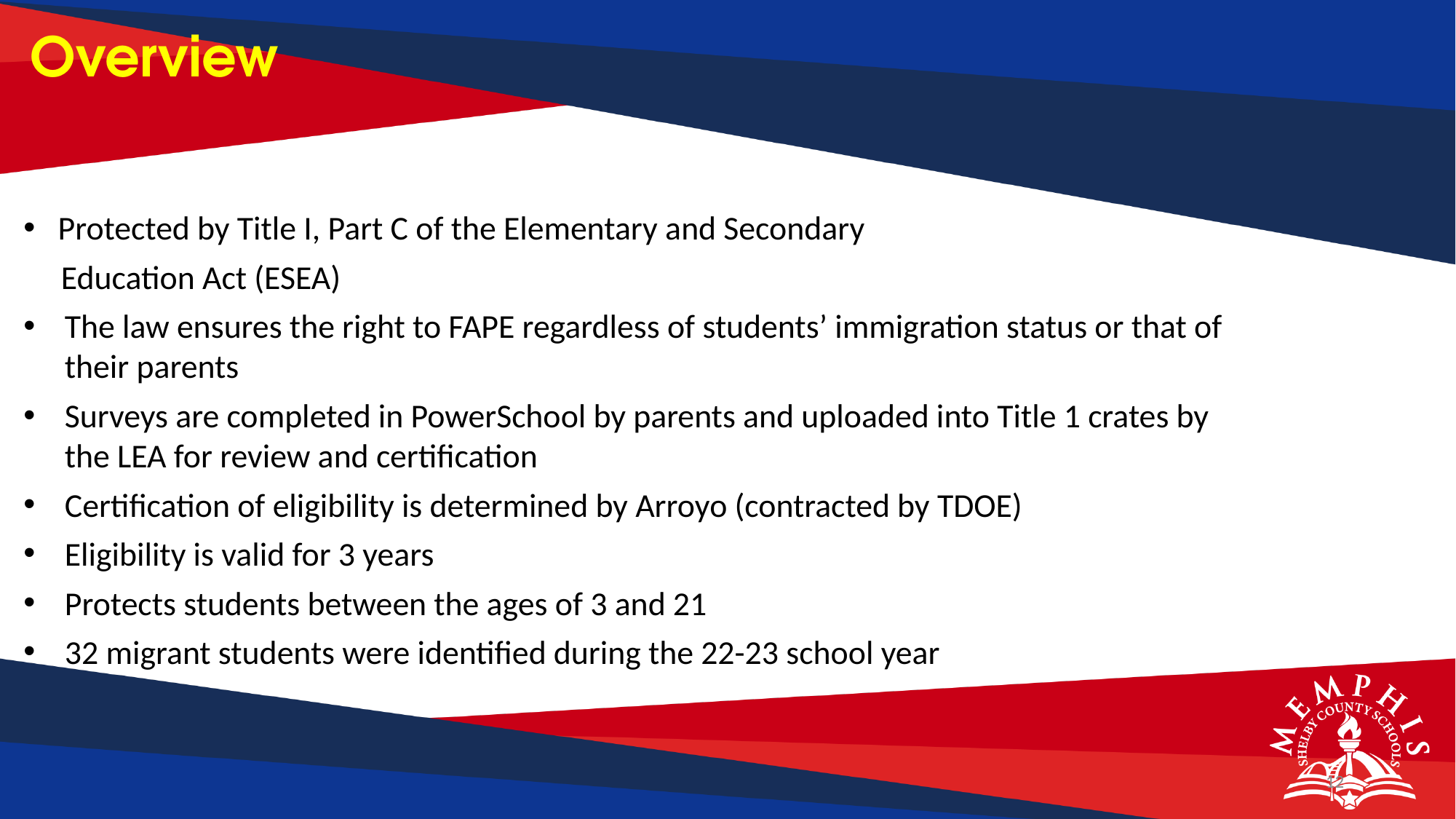

Overview
Protected by Title I, Part C of the Elementary and Secondary
     Education Act (ESEA)
The law ensures the right to FAPE regardless of students’ immigration status or that of their parents
Surveys are completed in PowerSchool by parents and uploaded into Title 1 crates by the LEA for review and certification
Certification of eligibility is determined by Arroyo (contracted by TDOE)
Eligibility is valid for 3 years
Protects students between the ages of 3 and 21
32 migrant students were identified during the 22-23 school year

12